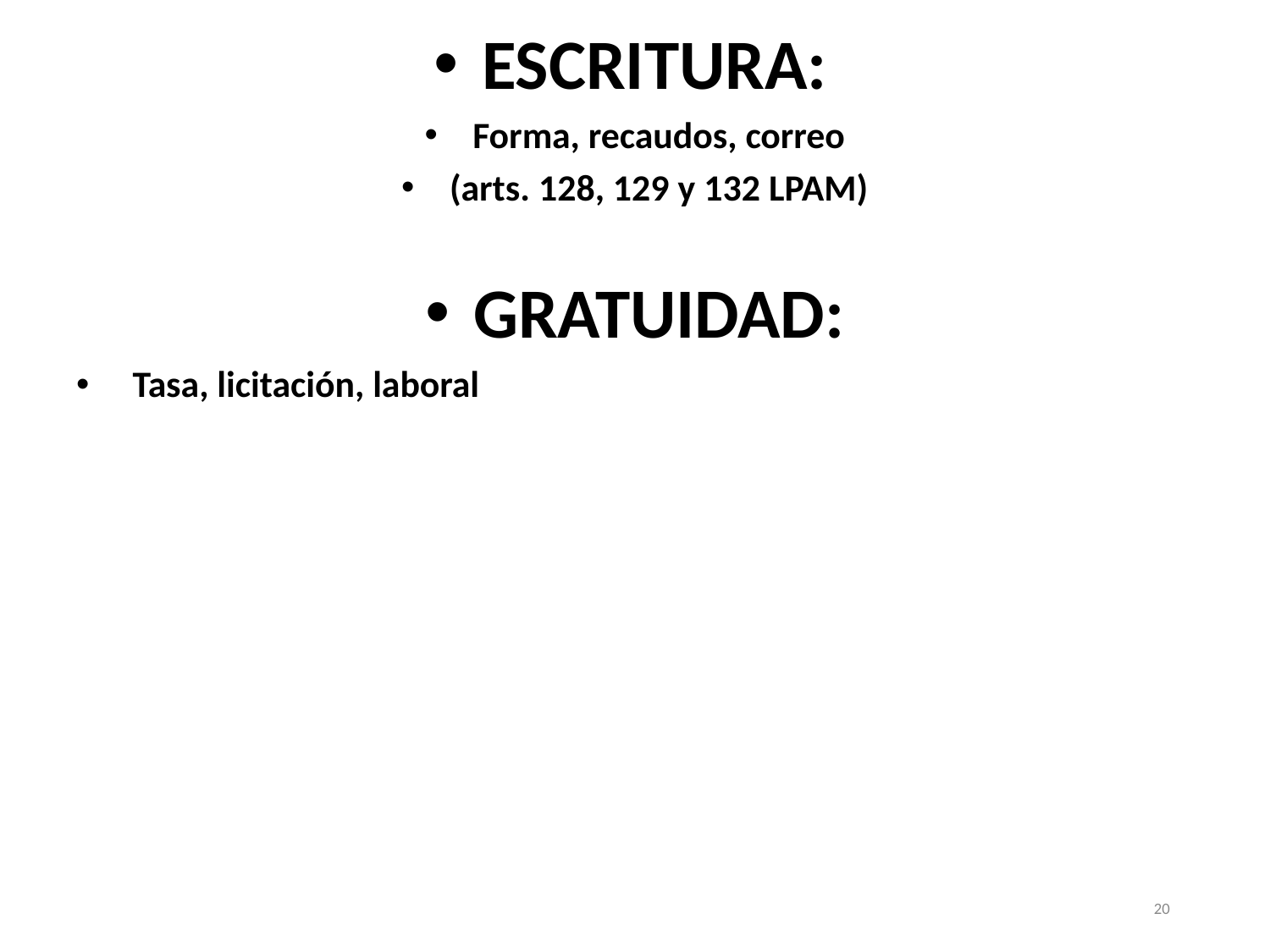

ESCRITURA:
Forma, recaudos, correo
(arts. 128, 129 y 132 LPAM)

GRATUIDAD:
 Tasa, licitación, laboral
20